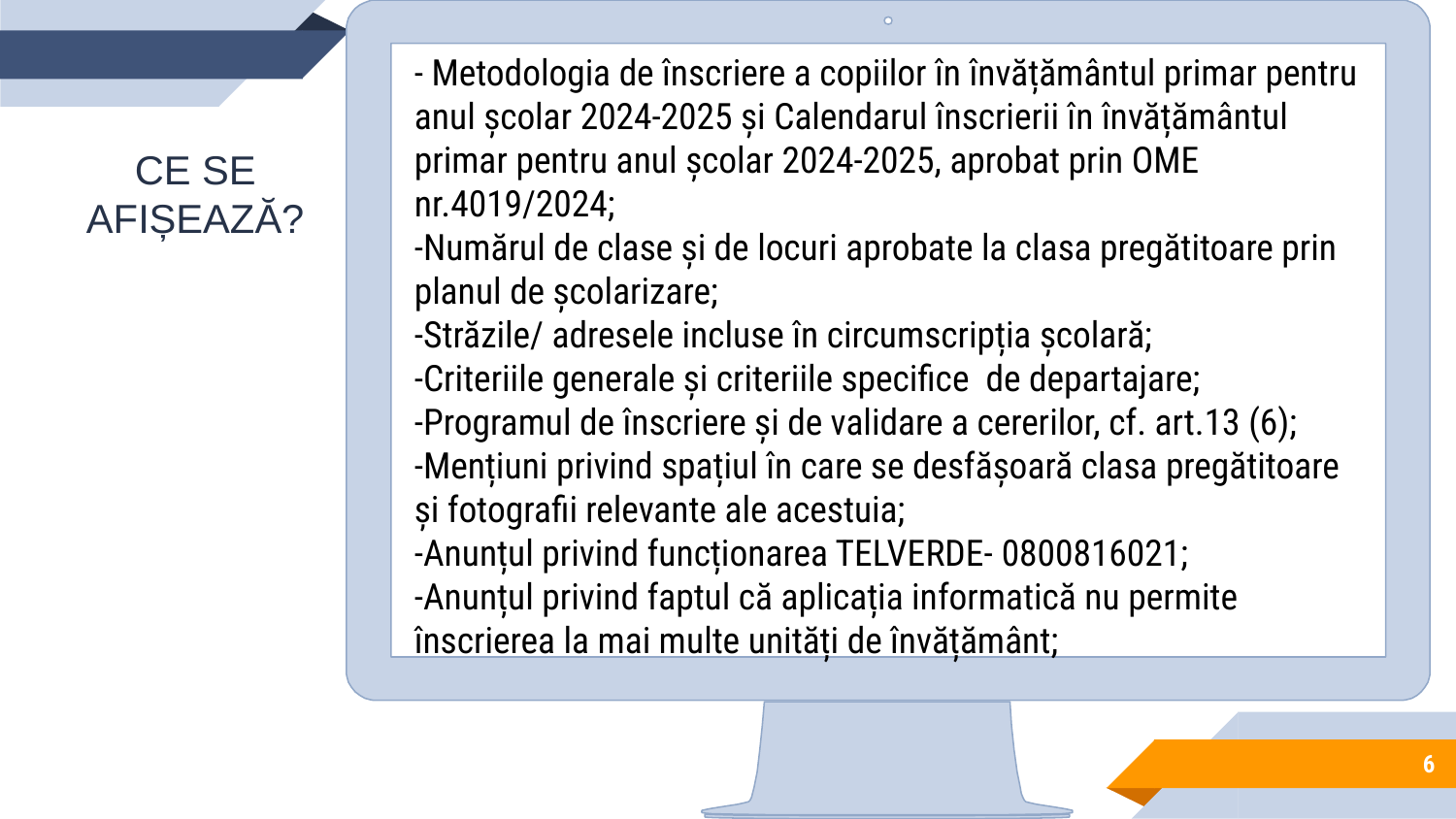

- Metodologia de înscriere a copiilor în învățământul primar pentru anul școlar 2024-2025 și Calendarul înscrierii în învățământul primar pentru anul școlar 2024-2025, aprobat prin OME nr.4019/2024;
-Numărul de clase și de locuri aprobate la clasa pregătitoare prin planul de școlarizare;
-Străzile/ adresele incluse în circumscripția școlară;
-Criteriile generale și criteriile specifice  de departajare;
-Programul de înscriere și de validare a cererilor, cf. art.13 (6);
-Mențiuni privind spațiul în care se desfășoară clasa pregătitoare și fotografii relevante ale acestuia;
-Anunțul privind funcționarea TELVERDE- 0800816021;
-Anunțul privind faptul că aplicația informatică nu permite înscrierea la mai multe unități de învățământ;

CE SE AFIȘEAZĂ?
6